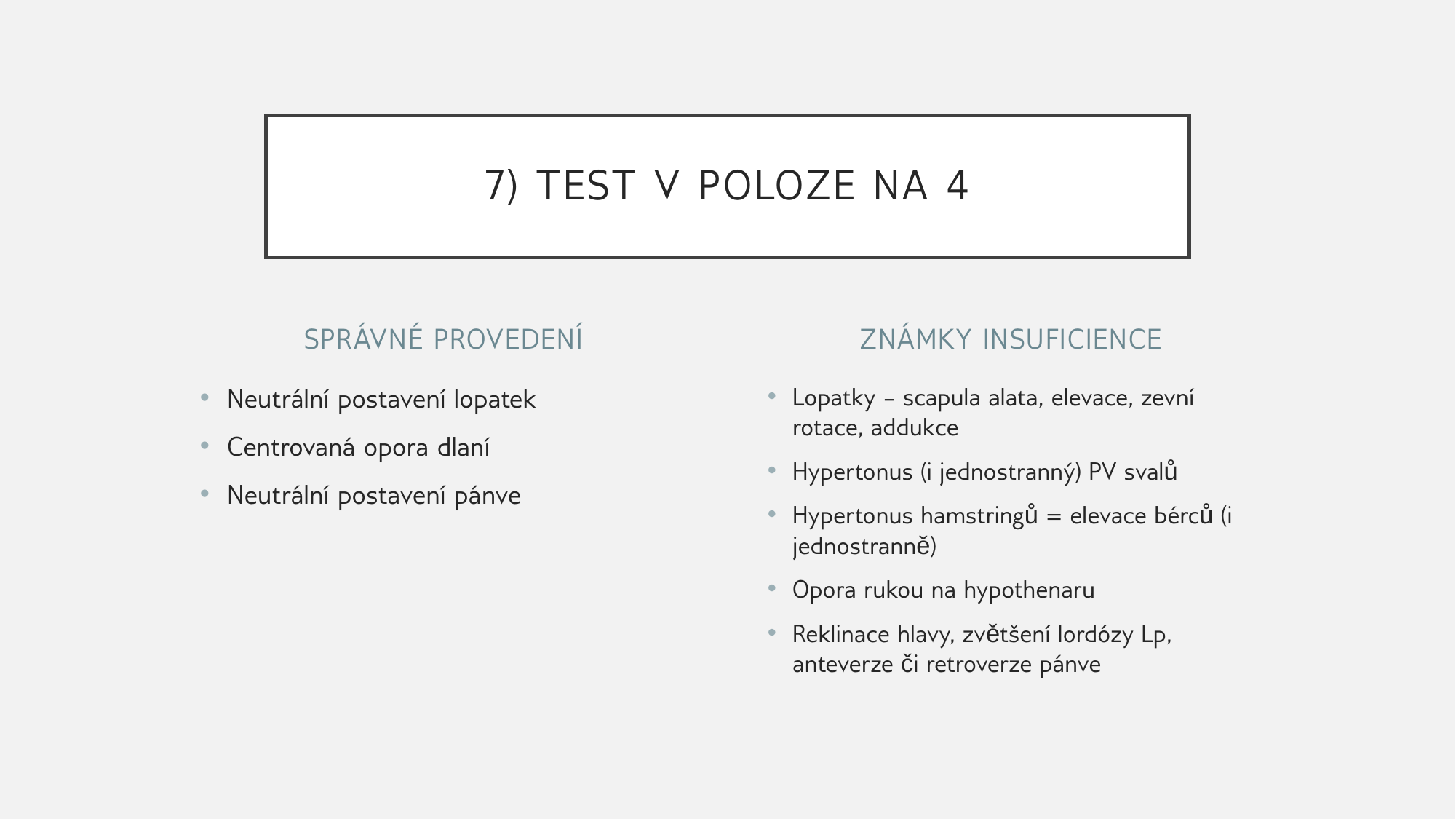

# 7) Test v poloze na 4
Správné provedení
Známky insuficience
Neutrální postavení lopatek
Centrovaná opora dlaní
Neutrální postavení pánve

Lopatky – scapula alata, elevace, zevní rotace, addukce
Hypertonus (i jednostranný) PV svalů
Hypertonus hamstringů = elevace bérců (i jednostranně)
Opora rukou na hypothenaru
Reklinace hlavy, zvětšení lordózy Lp, anteverze či retroverze pánve